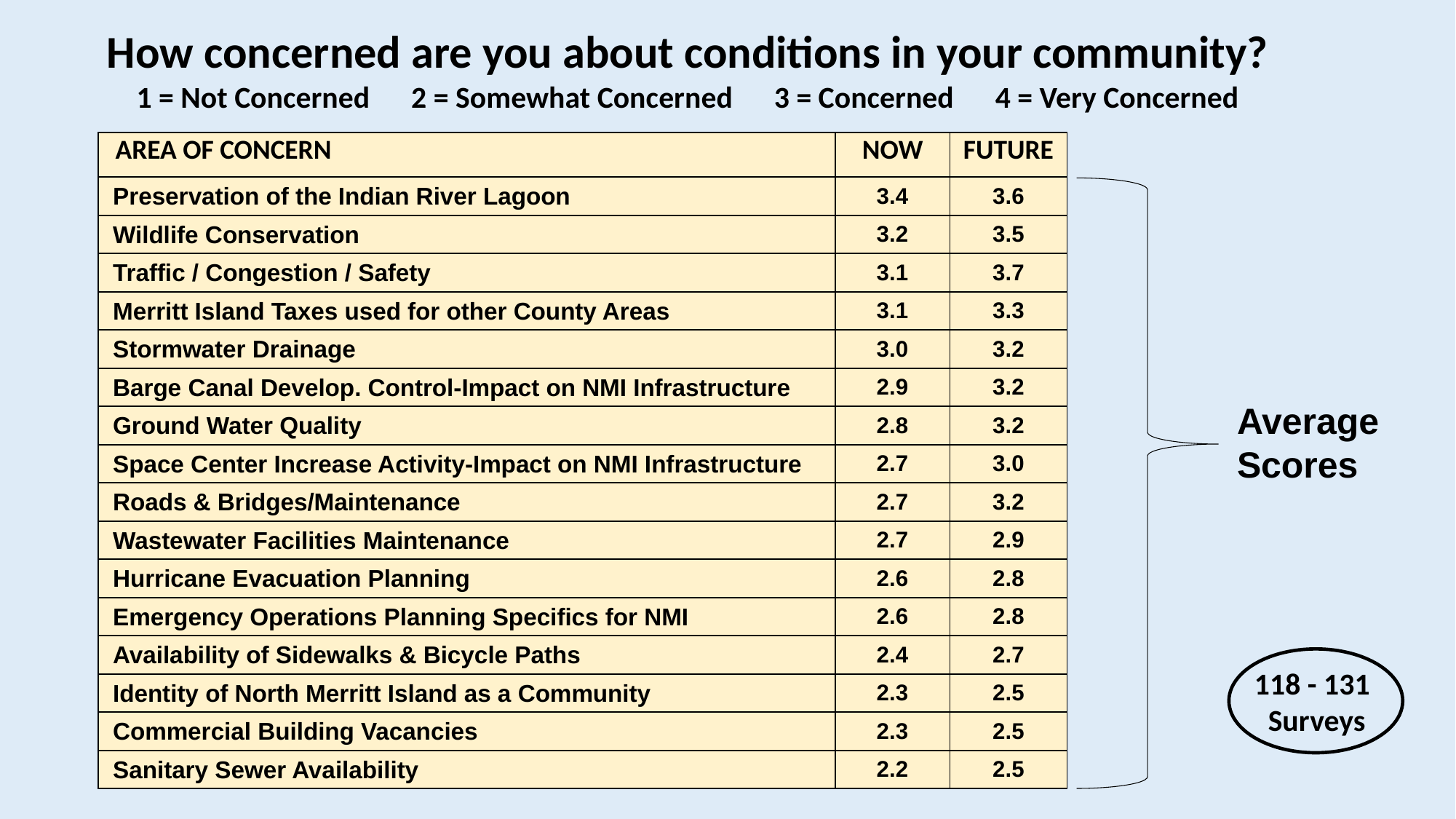

How concerned are you about conditions in your community?
1 = Not Concerned      2 = Somewhat Concerned      3 = Concerned      4 = Very Concerned
| AREA OF CONCERN | NOW | FUTURE |
| --- | --- | --- |
| Preservation of the Indian River Lagoon | 3.4 | 3.6 |
| Wildlife Conservation | 3.2 | 3.5 |
| Traffic / Congestion / Safety | 3.1 | 3.7 |
| Merritt Island Taxes used for other County Areas | 3.1 | 3.3 |
| Stormwater Drainage | 3.0 | 3.2 |
| Barge Canal Develop. Control-Impact on NMI Infrastructure | 2.9 | 3.2 |
| Ground Water Quality | 2.8 | 3.2 |
| Space Center Increase Activity-Impact on NMI Infrastructure | 2.7 | 3.0 |
| Roads & Bridges/Maintenance | 2.7 | 3.2 |
| Wastewater Facilities Maintenance | 2.7 | 2.9 |
| Hurricane Evacuation Planning | 2.6 | 2.8 |
| Emergency Operations Planning Specifics for NMI | 2.6 | 2.8 |
| Availability of Sidewalks & Bicycle Paths | 2.4 | 2.7 |
| Identity of North Merritt Island as a Community | 2.3 | 2.5 |
| Commercial Building Vacancies | 2.3 | 2.5 |
| Sanitary Sewer Availability | 2.2 | 2.5 |

Average Scores

118 - 131
  Surveys